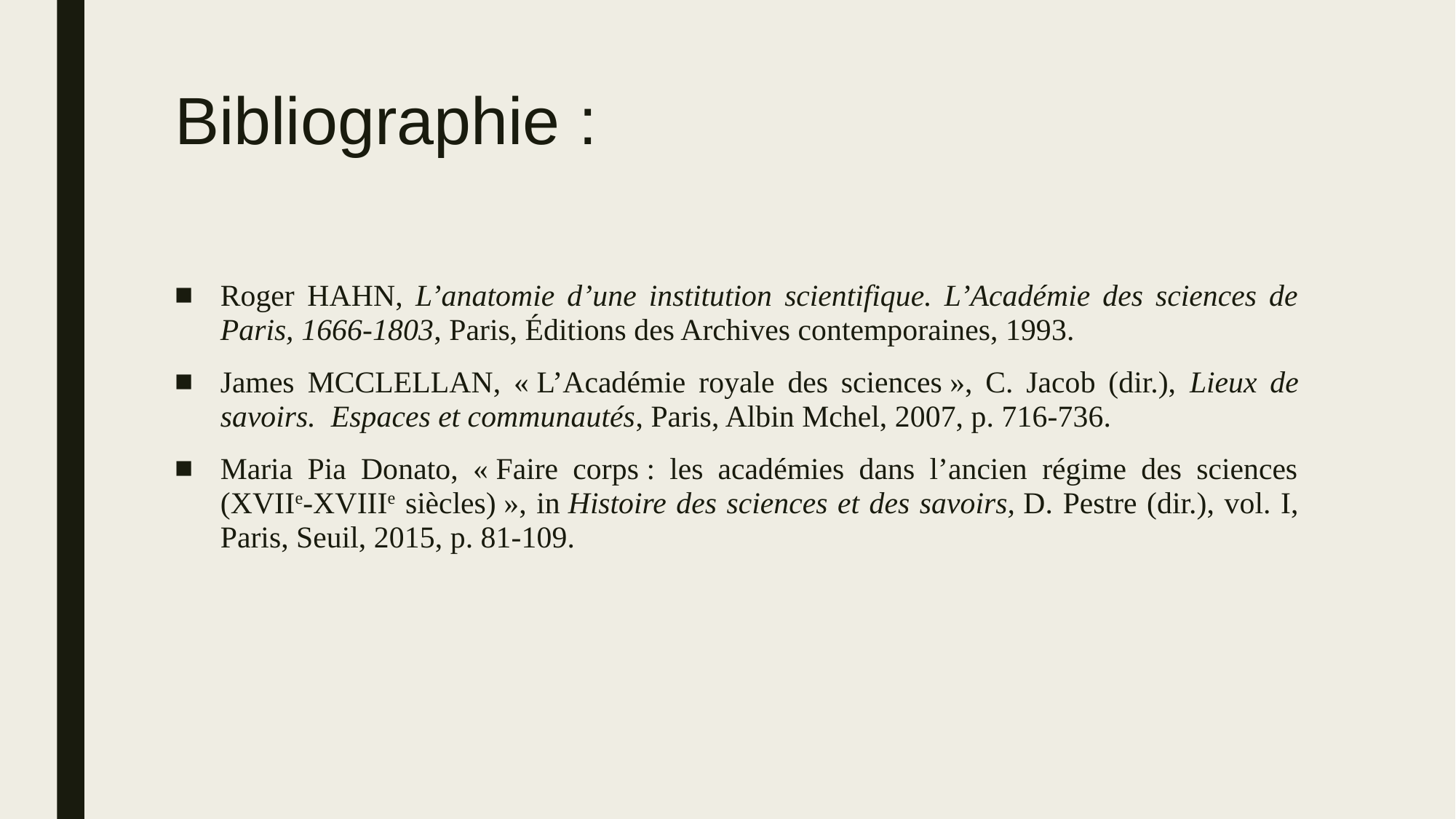

# Bibliographie :
Roger Hahn, L’anatomie d’une institution scientifique. L’Académie des sciences de Paris, 1666-1803, Paris, Éditions des Archives contemporaines, 1993.
James McClellan, « L’Académie royale des sciences », C. Jacob (dir.), Lieux de savoirs.  Espaces et communautés, Paris, Albin Mchel, 2007, p. 716-736.
Maria Pia Donato, « Faire corps : les académies dans l’ancien régime des sciences (XVIIe-XVIIIe siècles) », in Histoire des sciences et des savoirs, D. Pestre (dir.), vol. I, Paris, Seuil, 2015, p. 81-109.